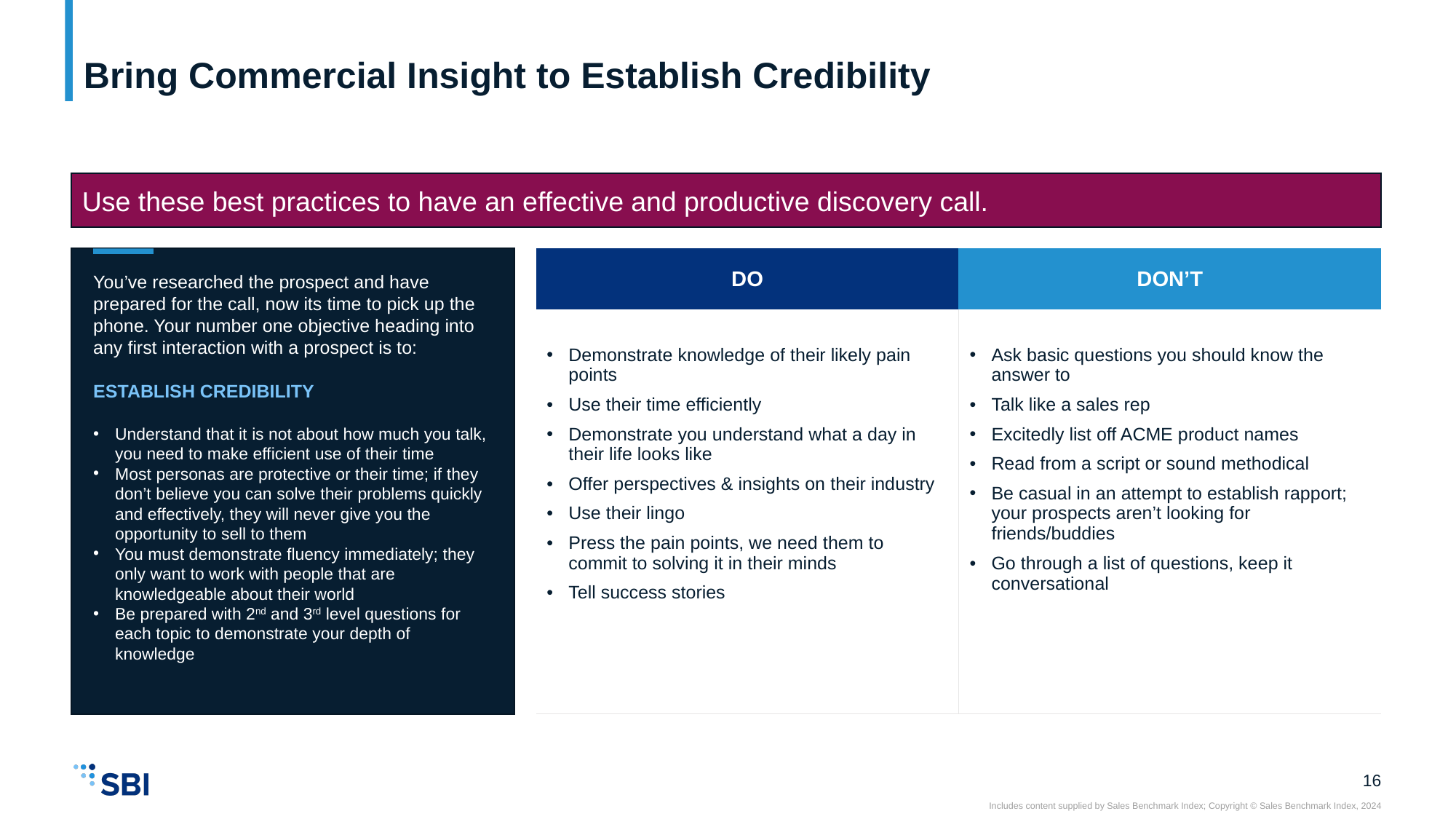

# Bring Commercial Insight to Establish Credibility
Use these best practices to have an effective and productive discovery call.
| DO | DON’T |
| --- | --- |
| Demonstrate knowledge of their likely pain points Use their time efficiently Demonstrate you understand what a day in their life looks like Offer perspectives & insights on their industry Use their lingo Press the pain points, we need them to commit to solving it in their minds Tell success stories | Ask basic questions you should know the answer to Talk like a sales rep Excitedly list off ACME product names Read from a script or sound methodical Be casual in an attempt to establish rapport; your prospects aren’t looking for friends/buddies Go through a list of questions, keep it conversational |

You’ve researched the prospect and have prepared for the call, now its time to pick up the phone. Your number one objective heading into any first interaction with a prospect is to:

ESTABLISH CREDIBILITY

Understand that it is not about how much you talk, you need to make efficient use of their time
Most personas are protective or their time; if they don’t believe you can solve their problems quickly and effectively, they will never give you the opportunity to sell to them
You must demonstrate fluency immediately; they only want to work with people that are knowledgeable about their world
Be prepared with 2nd and 3rd level questions for each topic to demonstrate your depth of knowledge